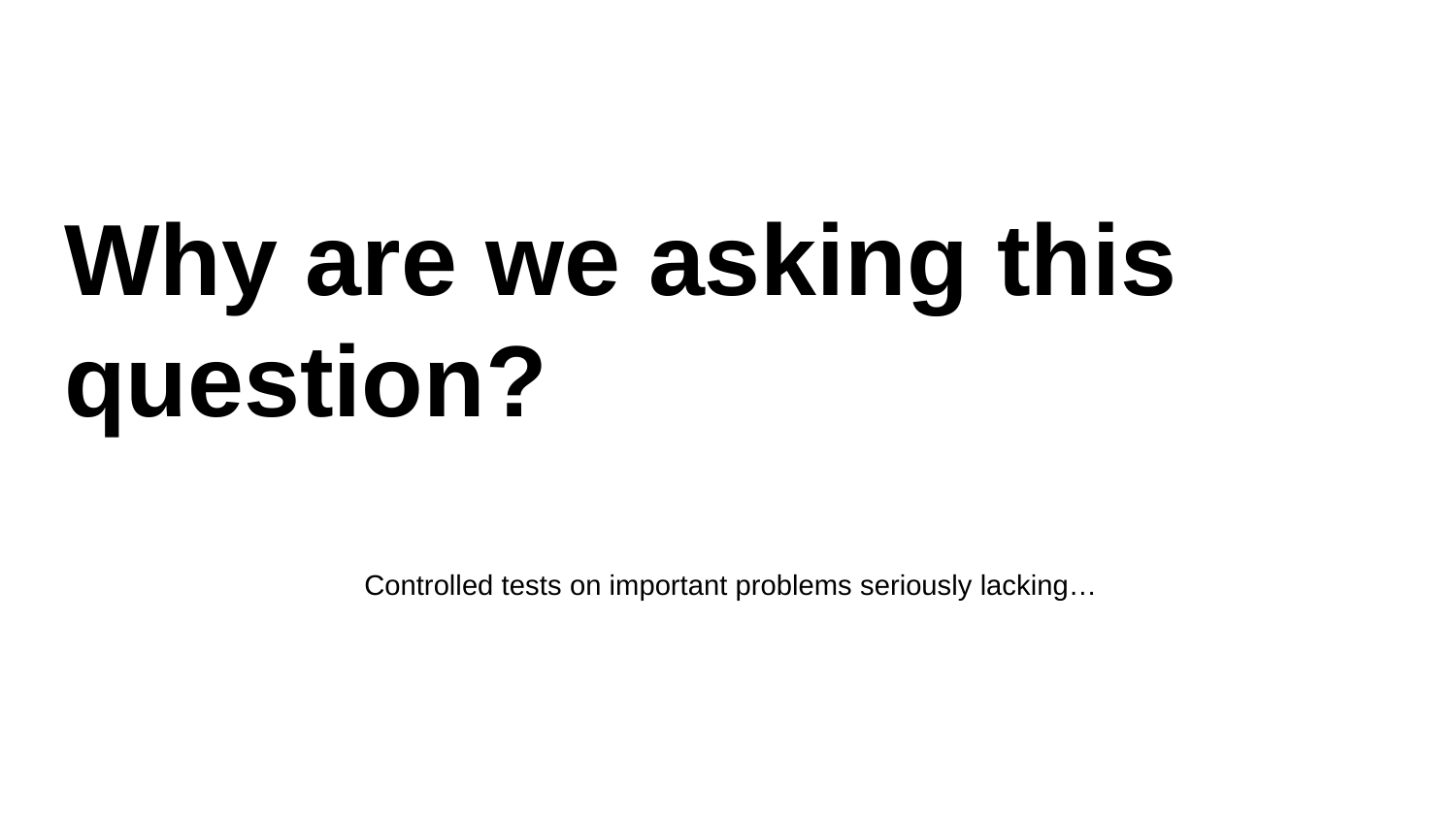

# Why are we asking this question?
Controlled tests on important problems seriously lacking…